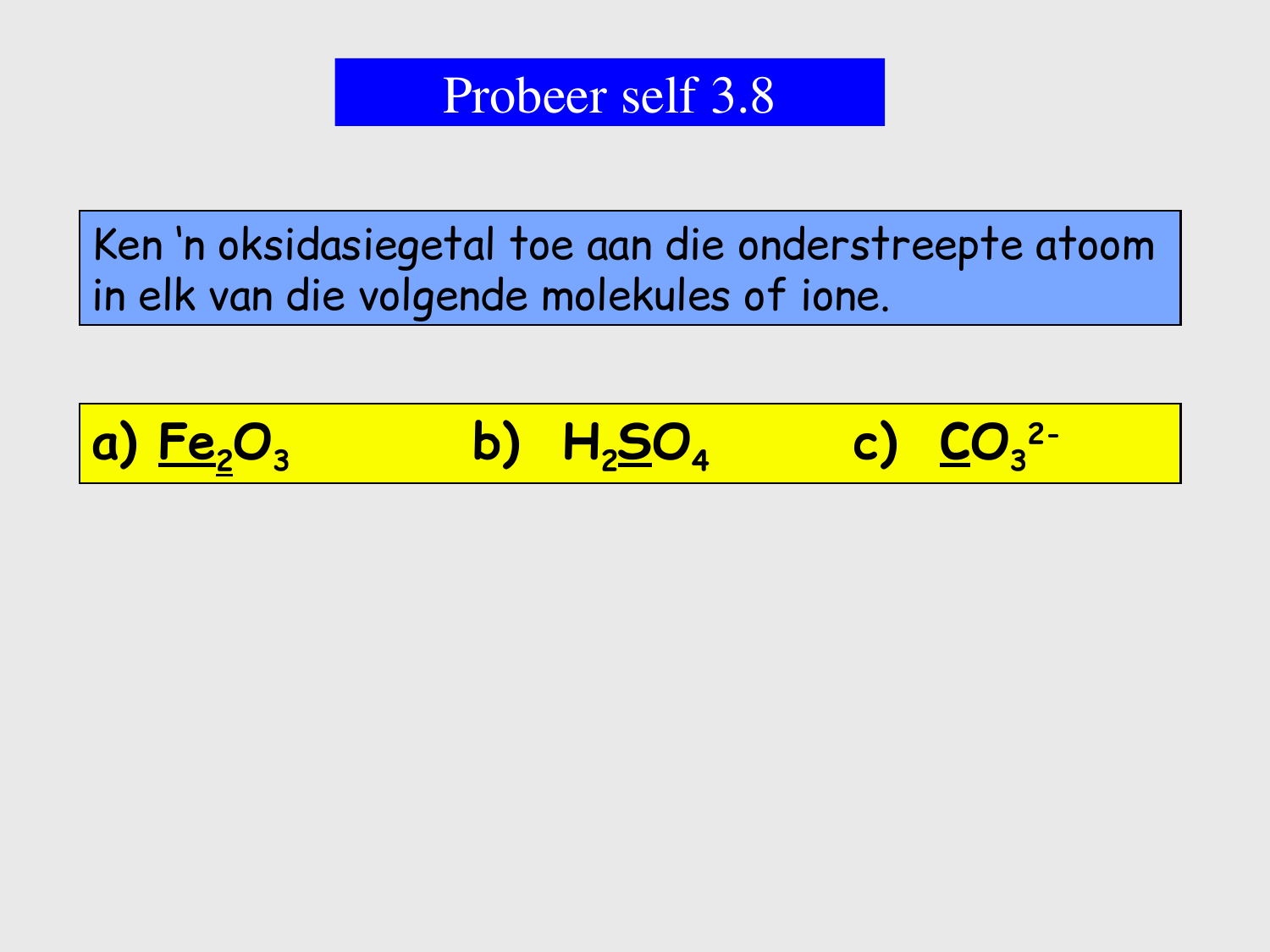

Probeer self 3.8
Ken ‘n oksidasiegetal toe aan die onderstreepte atoom in elk van die volgende molekules of ione.
a) Fe2O3		b)  H2SO4		c)  CO32-